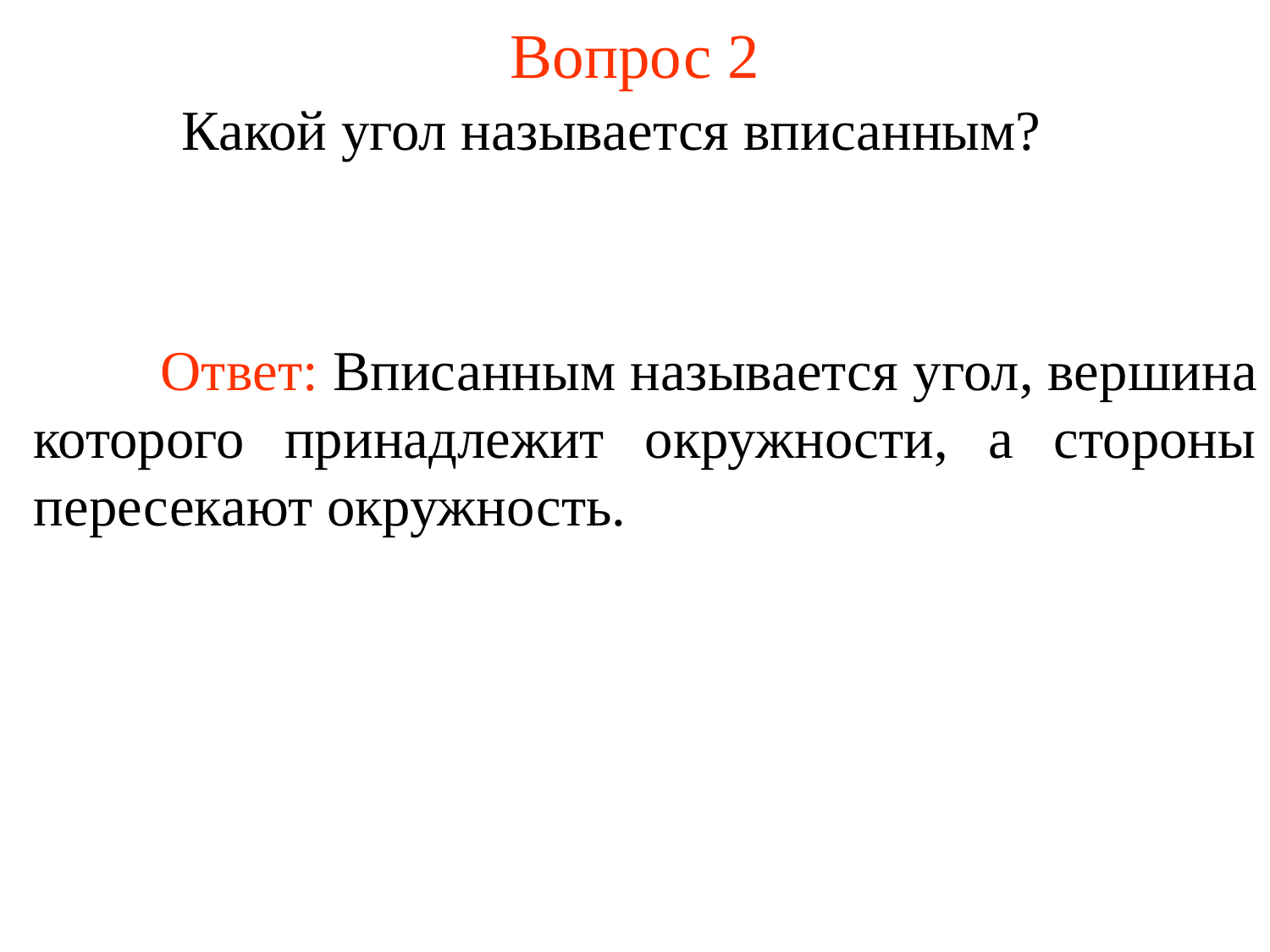

# Вопрос 2
	Какой угол называется вписанным?
	Ответ: Вписанным называется угол, вершина которого принадлежит окружности, а стороны пересекают окружность.